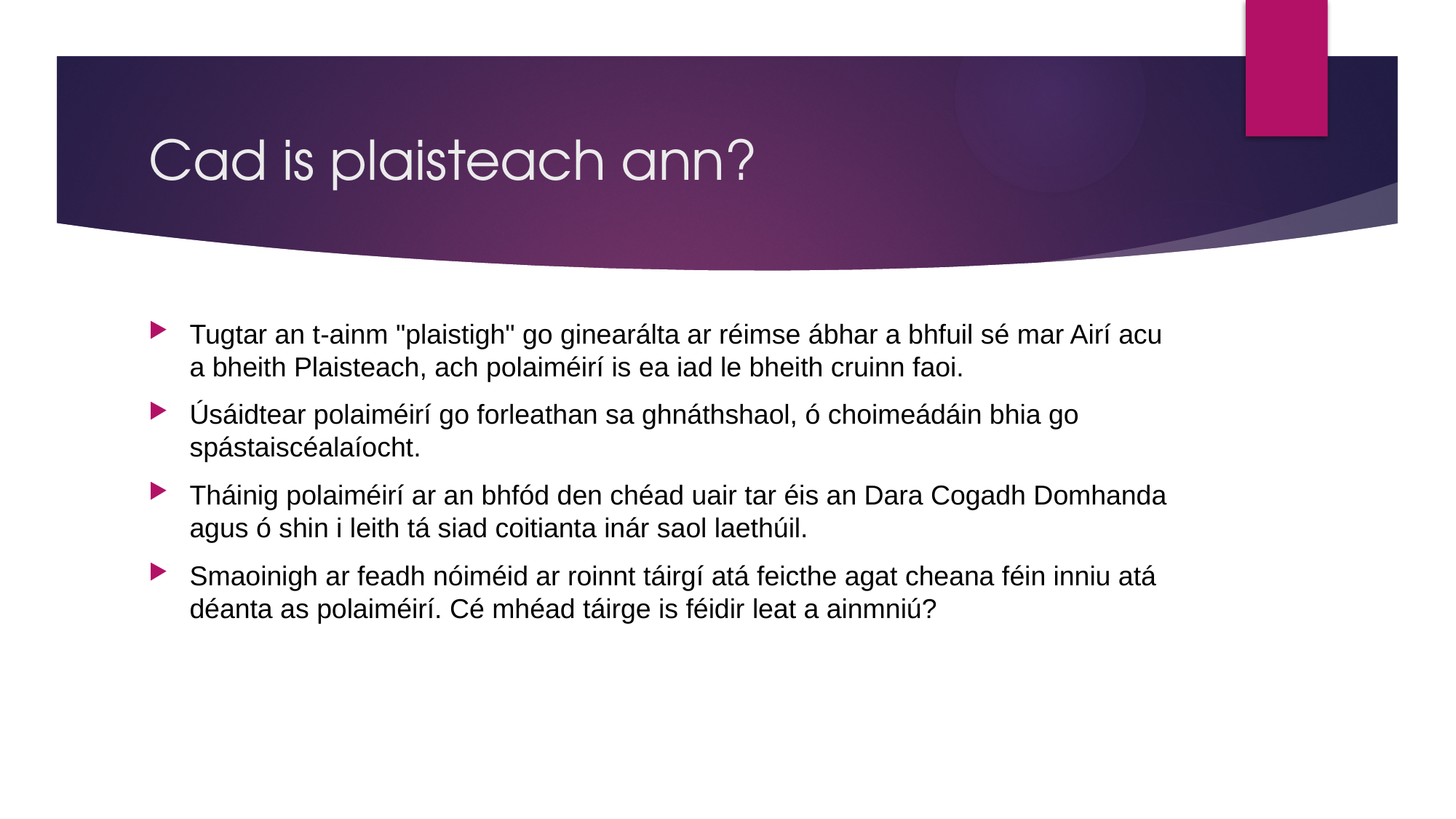

# Cad is plaisteach ann?
Tugtar an t-ainm "plaistigh" go ginearálta ar réimse ábhar a bhfuil sé mar Airí acu a bheith Plaisteach, ach polaiméirí is ea iad le bheith cruinn faoi.
Úsáidtear polaiméirí go forleathan sa ghnáthshaol, ó choimeádáin bhia go spástaiscéalaíocht.
Tháinig polaiméirí ar an bhfód den chéad uair tar éis an Dara Cogadh Domhanda agus ó shin i leith tá siad coitianta inár saol laethúil.
Smaoinigh ar feadh nóiméid ar roinnt táirgí atá feicthe agat cheana féin inniu atá déanta as polaiméirí. Cé mhéad táirge is féidir leat a ainmniú?